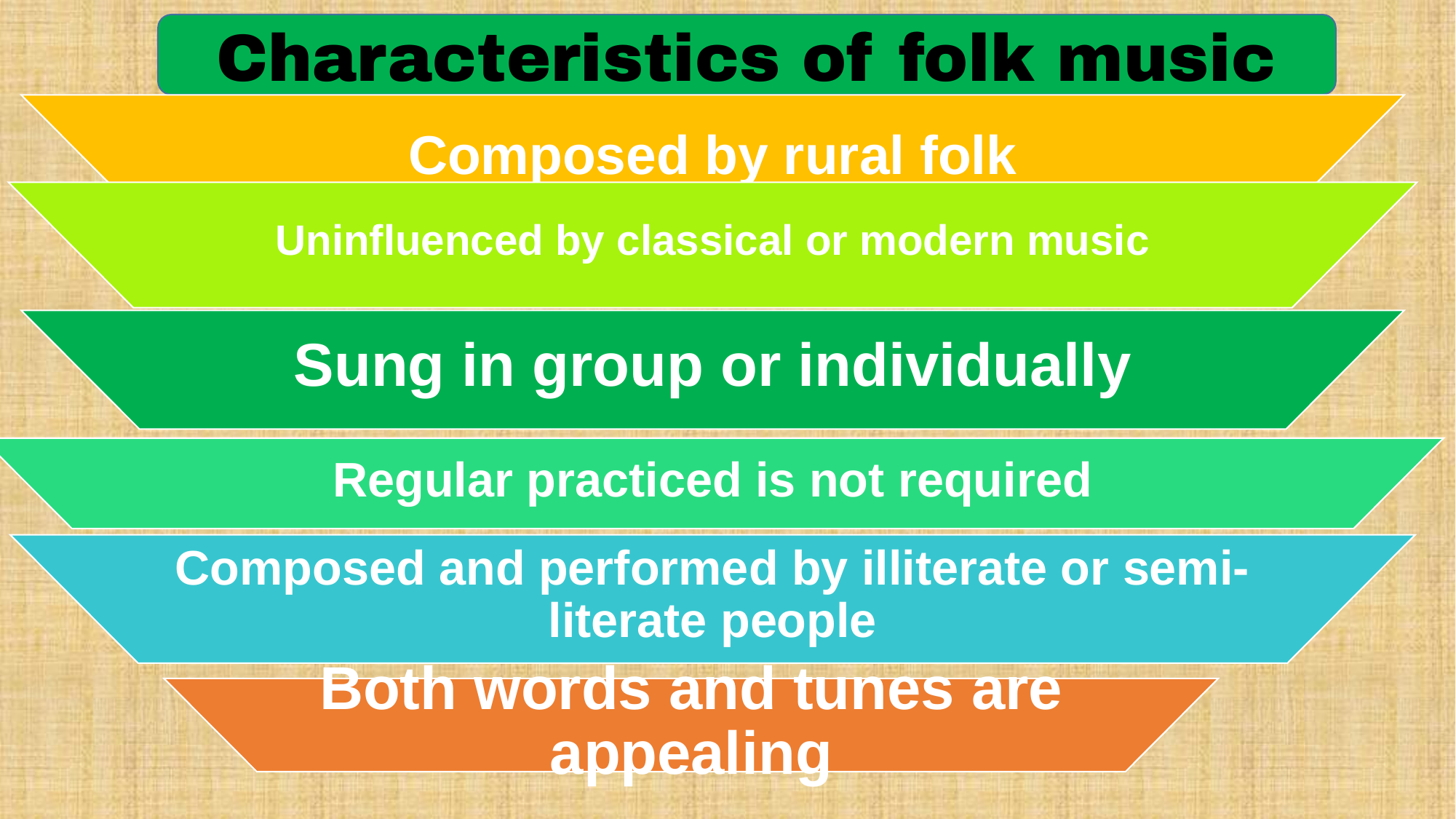

Characteristics of folk music
Composed by rural folk
Uninfluenced by classical or modern music
Sung in group or individually
Regular practiced is not required
Composed and performed by illiterate or semi-literate people
Both words and tunes are appealing